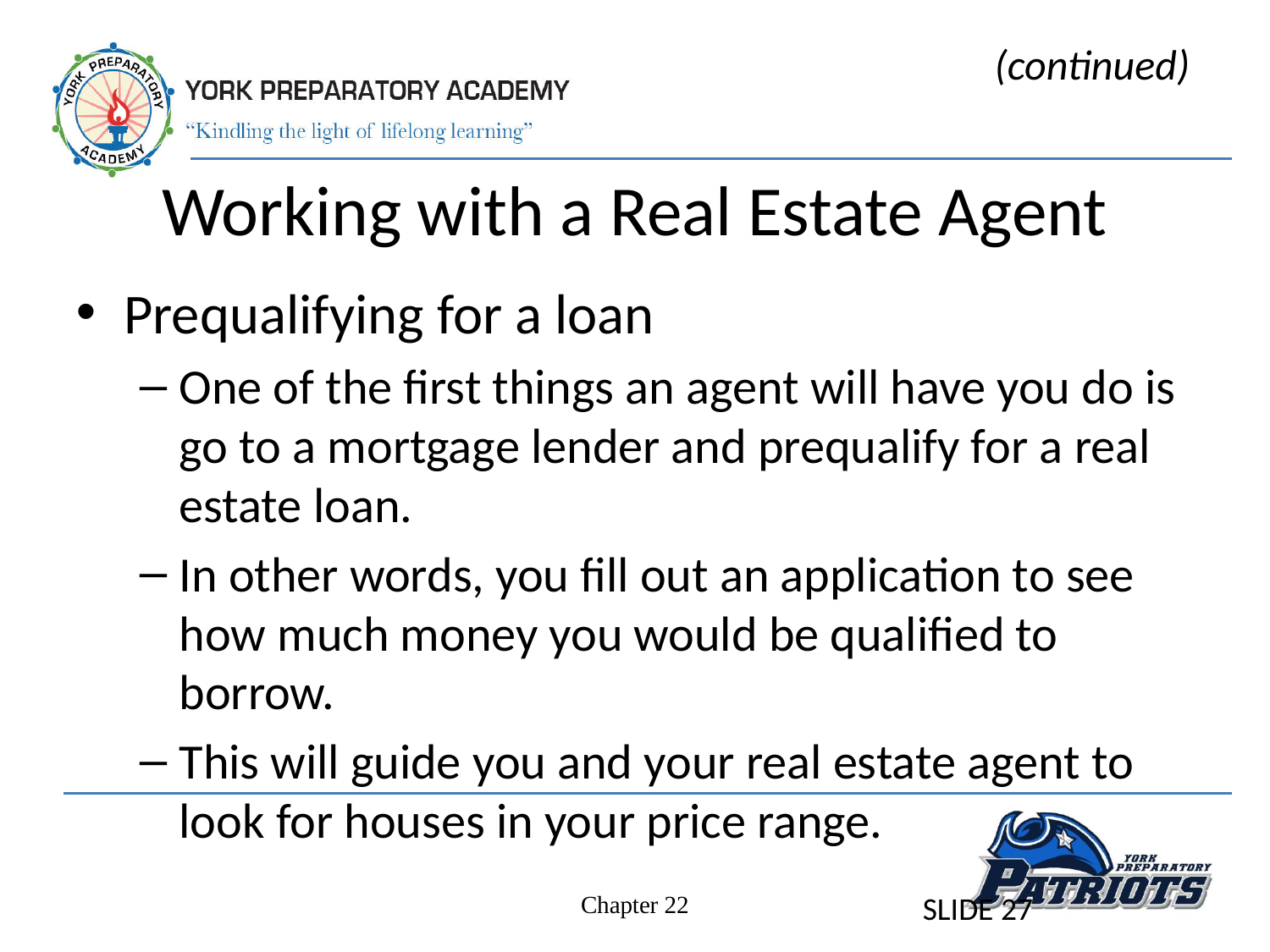

(continued)
# Working with a Real Estate Agent
Prequalifying for a loan
One of the first things an agent will have you do is go to a mortgage lender and prequalify for a real estate loan.
In other words, you fill out an application to see how much money you would be qualified to borrow.
This will guide you and your real estate agent to look for houses in your price range.
SLIDE 27
Chapter 22